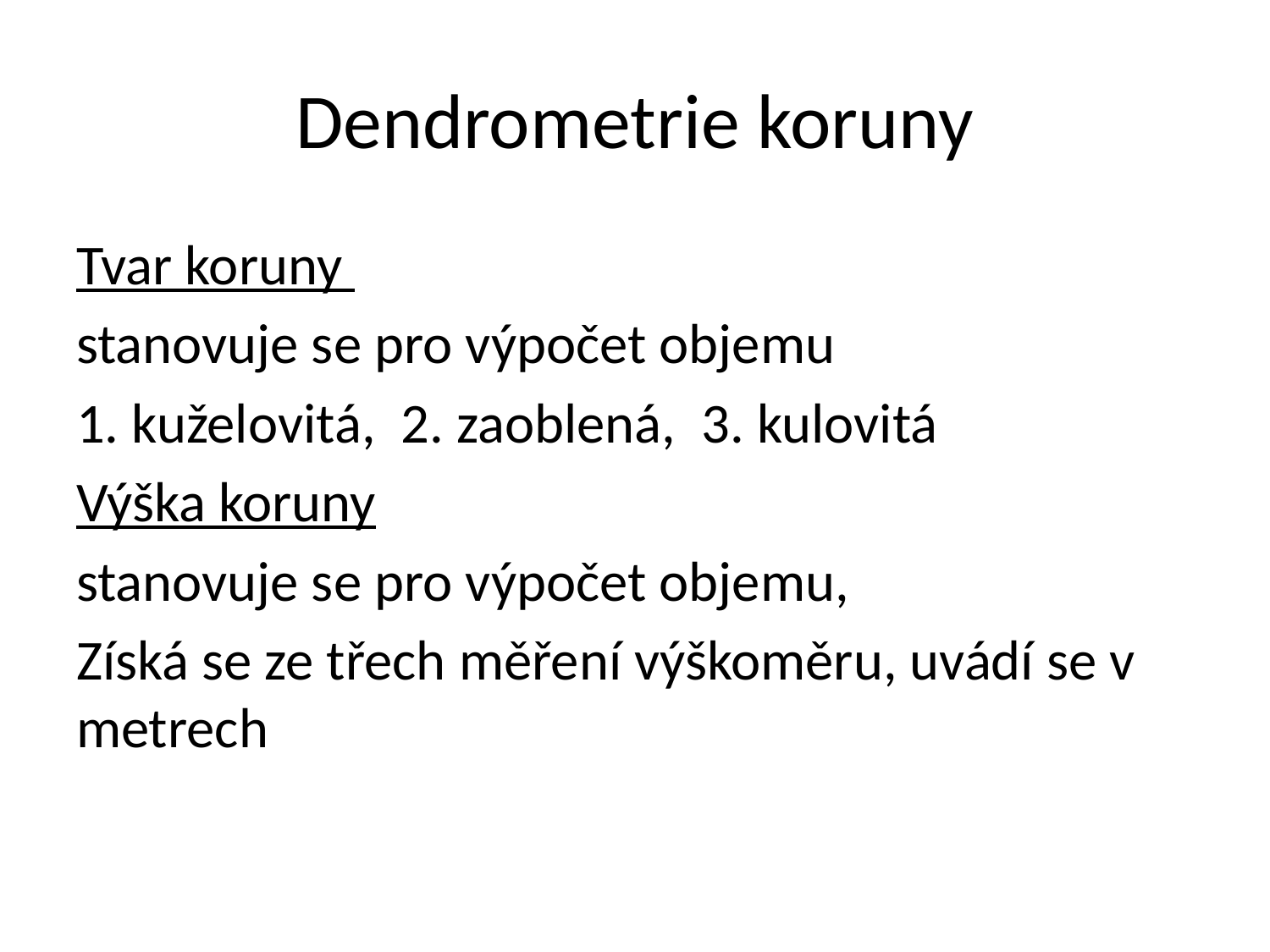

# Dendrometrie koruny
Tvar koruny
stanovuje se pro výpočet objemu
1. kuželovitá,  2. zaoblená,  3. kulovitá
Výška koruny
stanovuje se pro výpočet objemu,
Získá se ze třech měření výškoměru, uvádí se v metrech